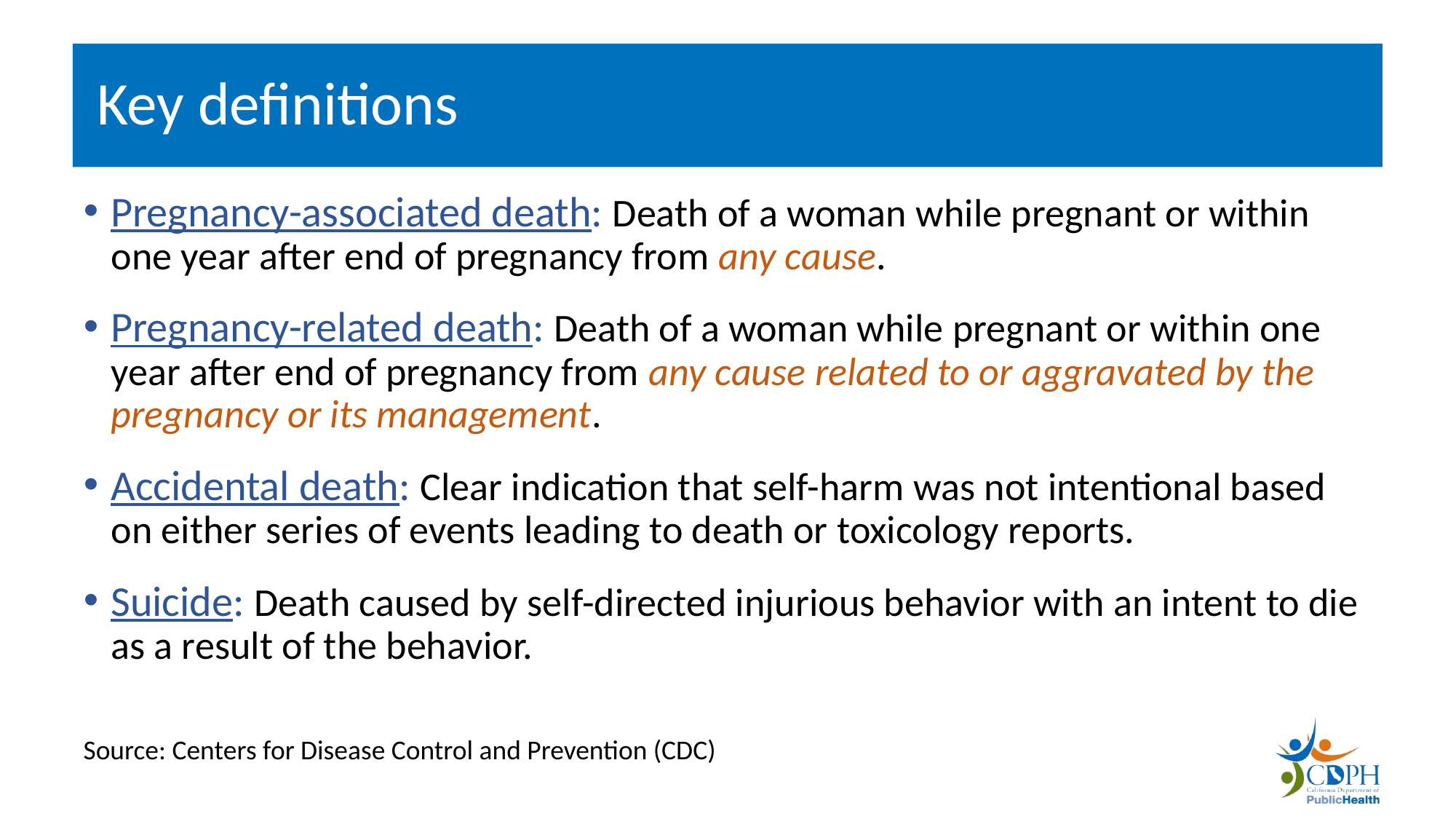

# Key definitions
Pregnancy-associated death: Death of a woman while pregnant or within one year after end of pregnancy from any cause.
Pregnancy-related death: Death of a woman while pregnant or within one year after end of pregnancy from any cause related to or aggravated by the pregnancy or its management.
Accidental death: Clear indication that self-harm was not intentional based on either series of events leading to death or toxicology reports.
Suicide: Death caused by self-directed injurious behavior with an intent to die as a result of the behavior.
Source: Centers for Disease Control and Prevention (CDC)